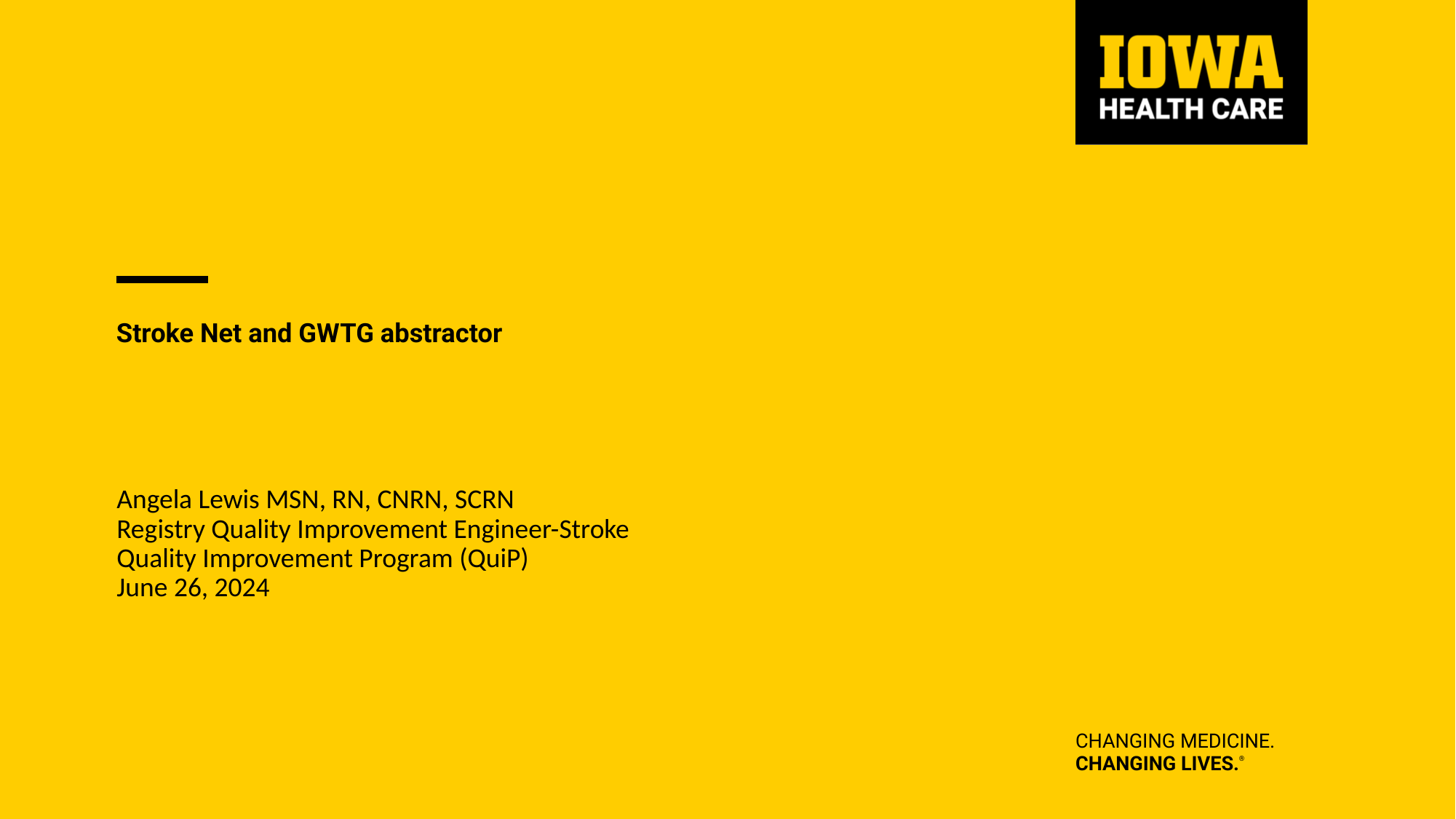

# Stroke Net and GWTG abstractor
Angela Lewis MSN, RN, CNRN, SCRN
Registry Quality Improvement Engineer-Stroke
Quality Improvement Program (QuiP)
June 26, 2024